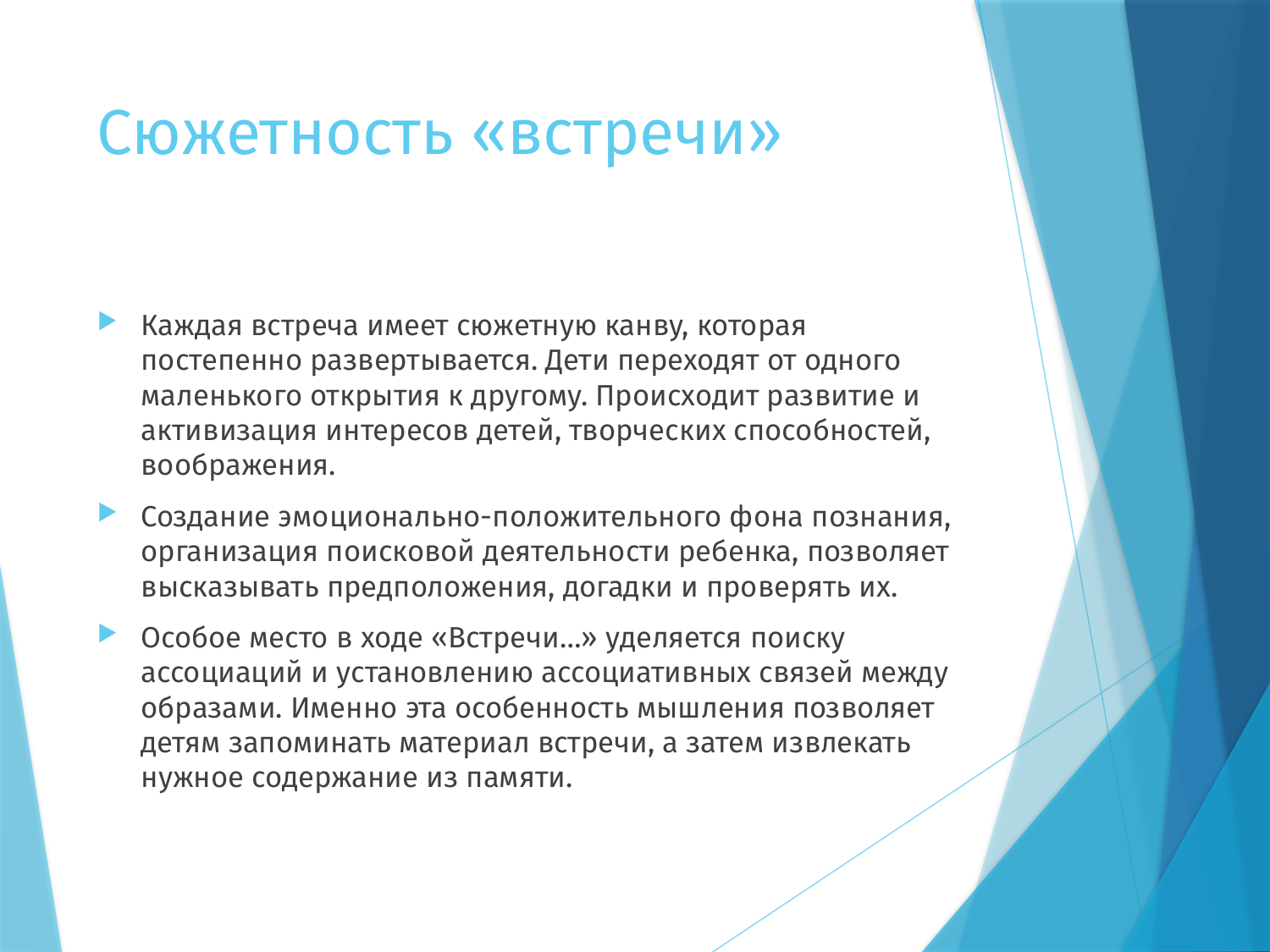

# Сюжетность «встречи»
Каждая встреча имеет сюжетную канву, которая постепенно развертывается. Дети переходят от одного маленького открытия к другому. Происходит развитие и активизация интересов детей, творческих способностей, воображения.
Создание эмоционально-положительного фона познания, организация поисковой деятельности ребенка, позволяет высказывать предположения, догадки и проверять их.
Особое место в ходе «Встречи…» уделяется поиску ассоциаций и установлению ассоциативных связей между образами. Именно эта особенность мышления позволяет детям запоминать материал встречи, а затем извлекать нужное содержание из памяти.